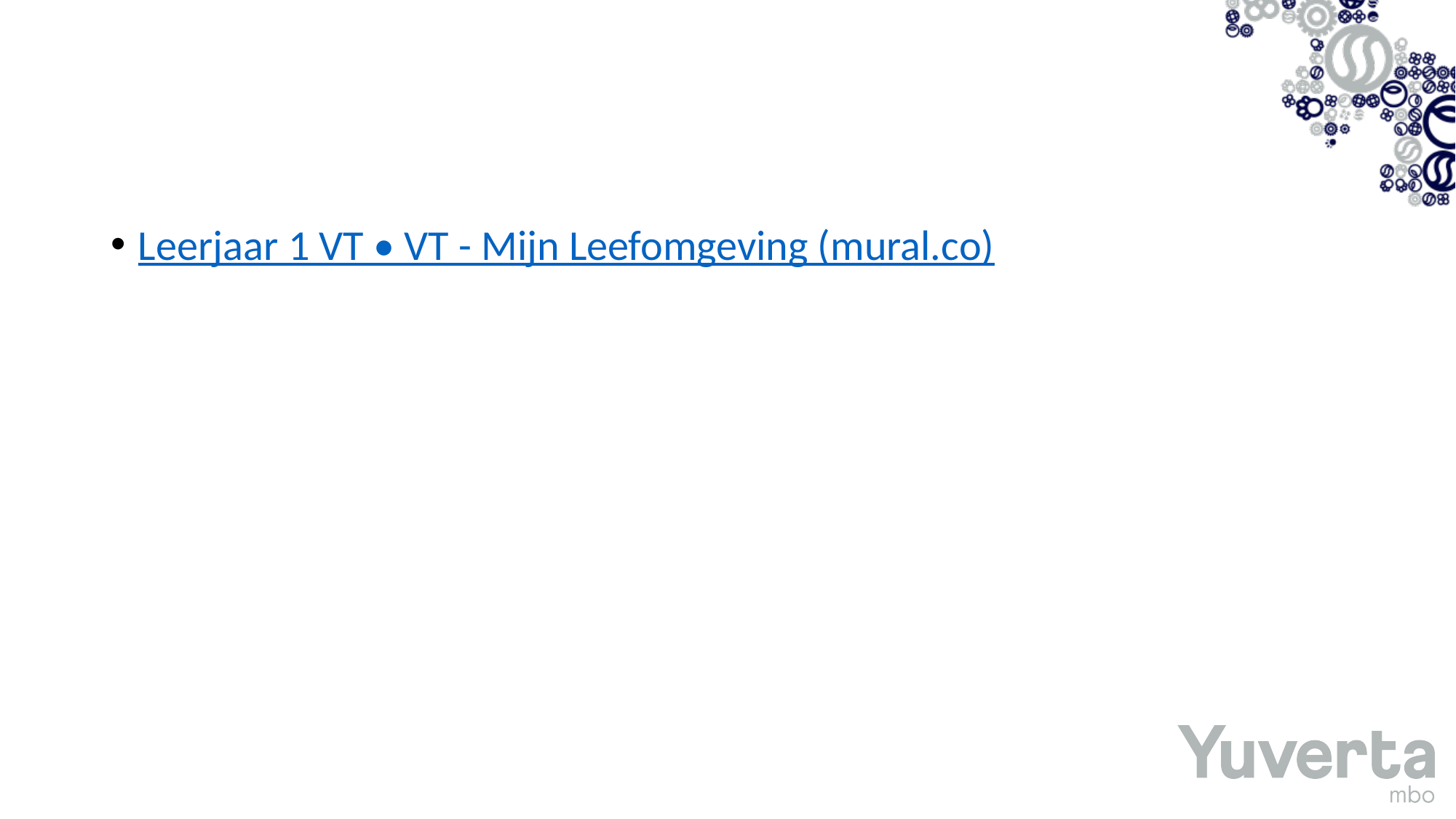

#
Leerjaar 1 VT • VT - Mijn Leefomgeving (mural.co)